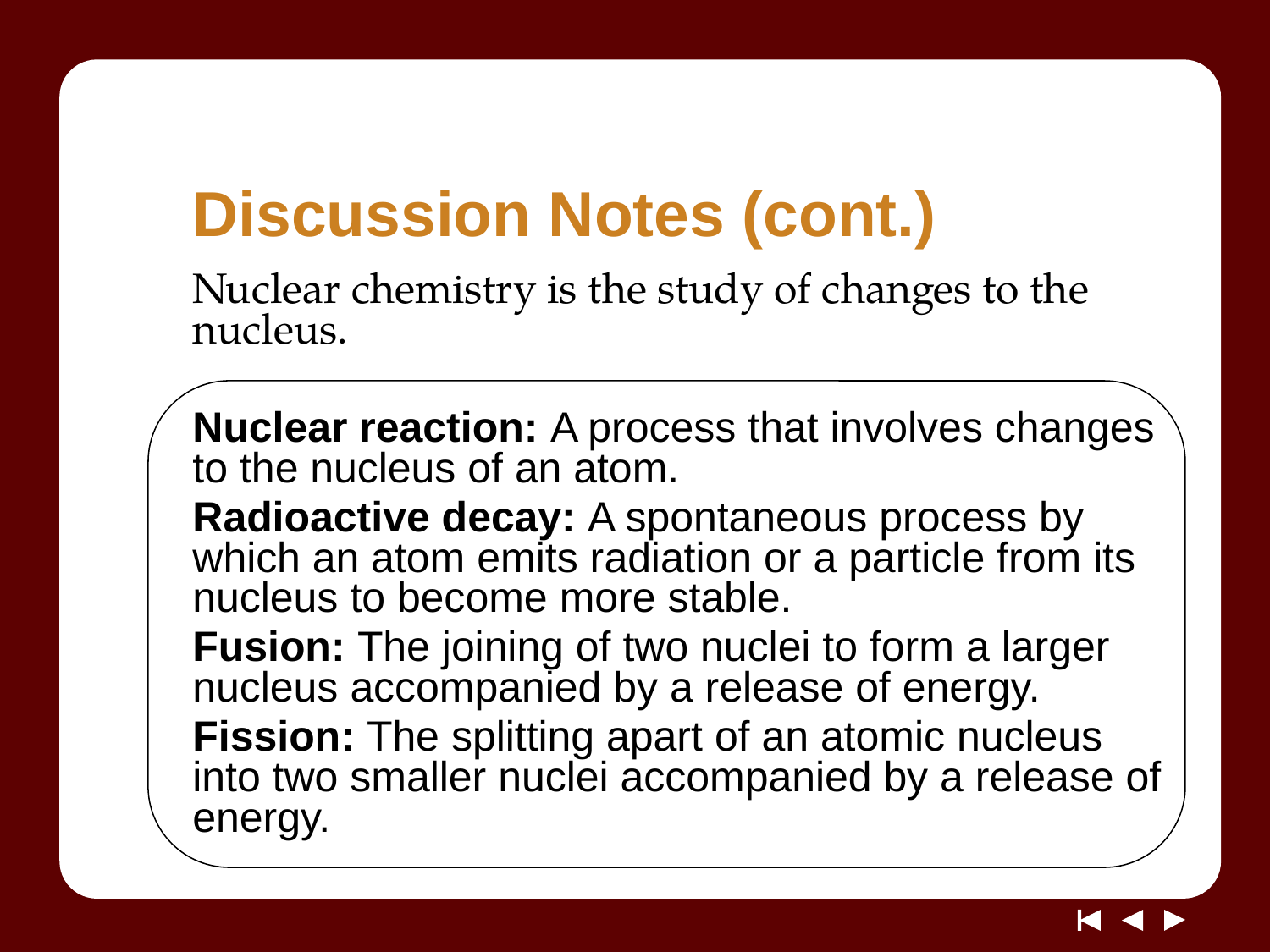

# Discussion Notes (cont.)

Nuclear chemistry is the study of changes to the nucleus.

Nuclear reaction: A process that involves changes to the nucleus of an atom.
Radioactive decay: A spontaneous process by which an atom emits radiation or a particle from its nucleus to become more stable.
Fusion: The joining of two nuclei to form a larger nucleus accompanied by a release of energy.
Fission: The splitting apart of an atomic nucleus into two smaller nuclei accompanied by a release of energy.